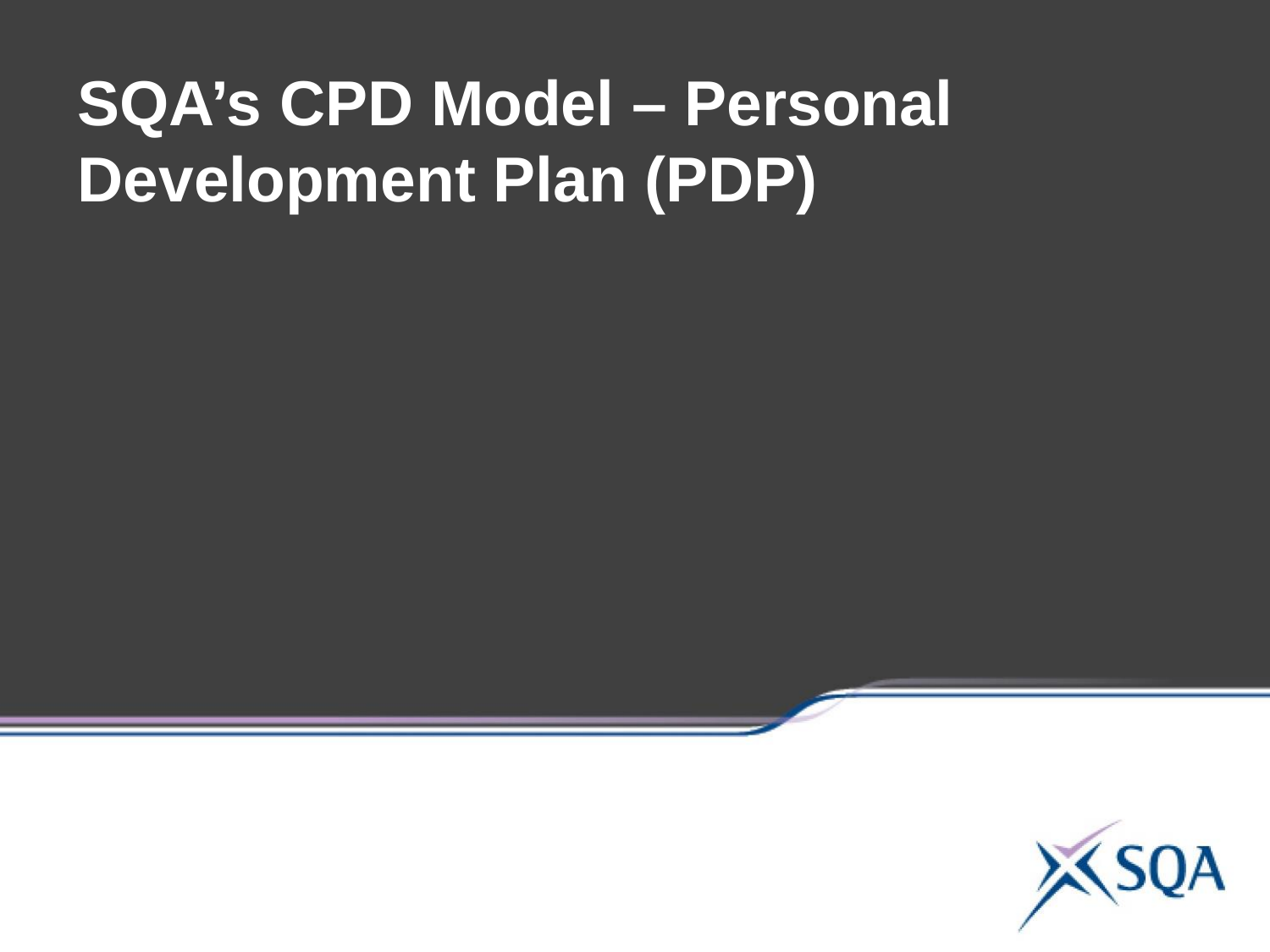

# SQA’s CPD Model – Personal Development Plan (PDP)
Personal development planning is the process of:
establishing aims and objectives (or goals) - what you want to achieve or where you want to go, in the short, medium or long-term in your career
assessing current realities
identifying needs for skills, knowledge or competence
selecting appropriate development activities to meet those perceived needs.